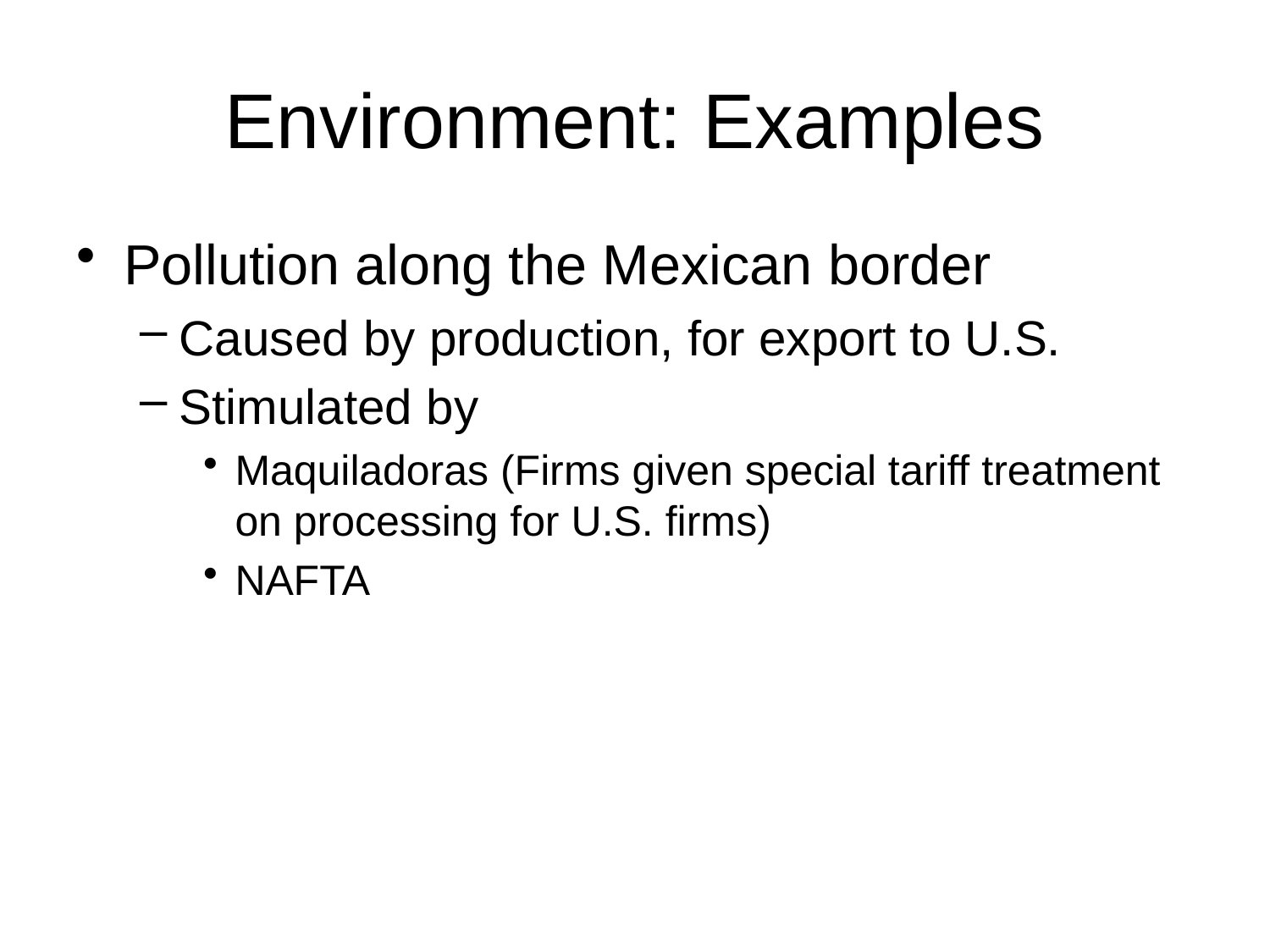

# Environment: Examples
Pollution along the Mexican border
Caused by production, for export to U.S.
Stimulated by
Maquiladoras (Firms given special tariff treatment on processing for U.S. firms)
NAFTA